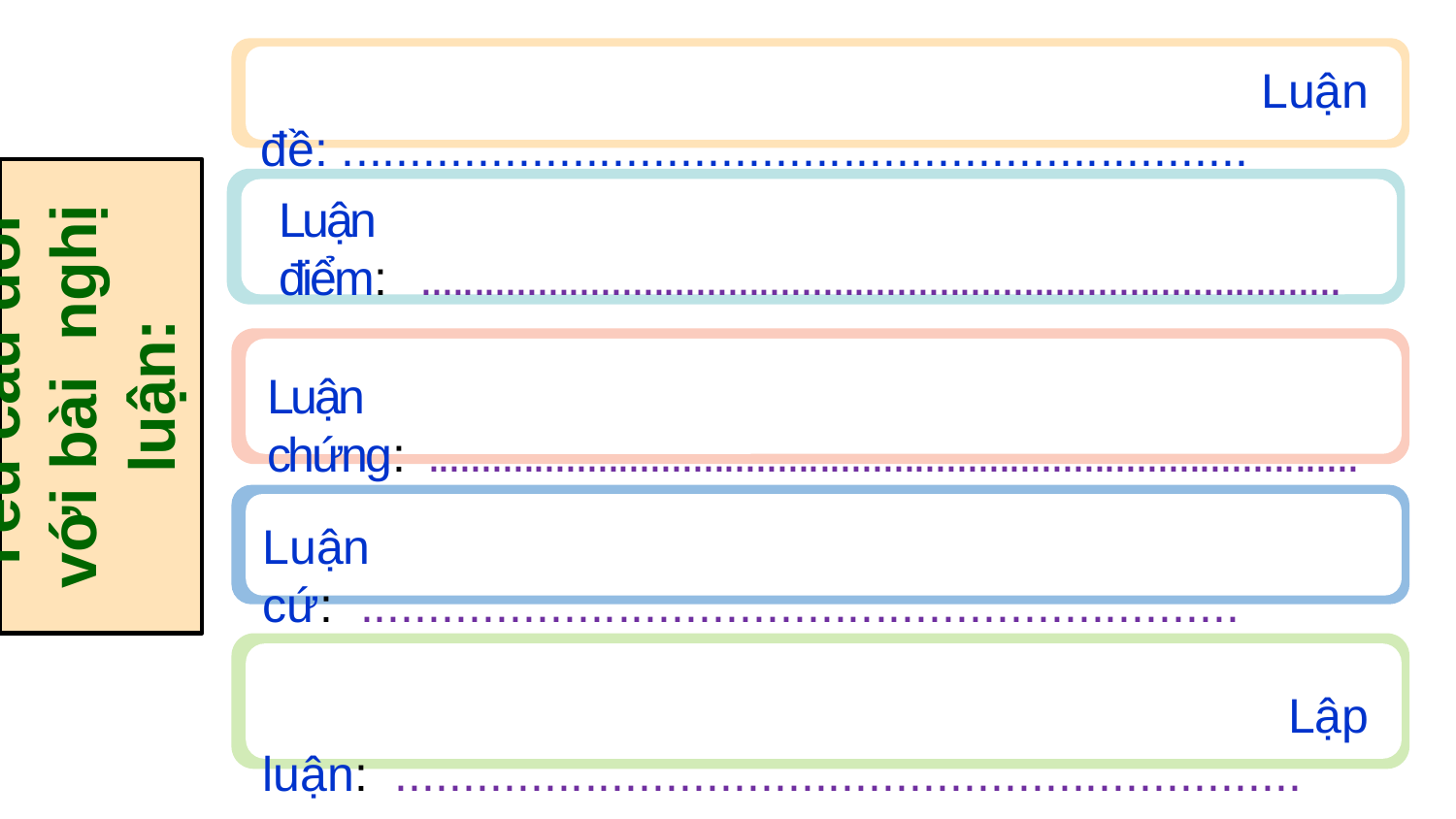

Luận đề: ...................................................................

Luận điểm:   .......................................................................................
Yêu cầu đối với bài  nghị luận:

Luận chứng:  ........................................................................................

Luận cứ:  .................................................................

 Lập luận:  ...................................................................